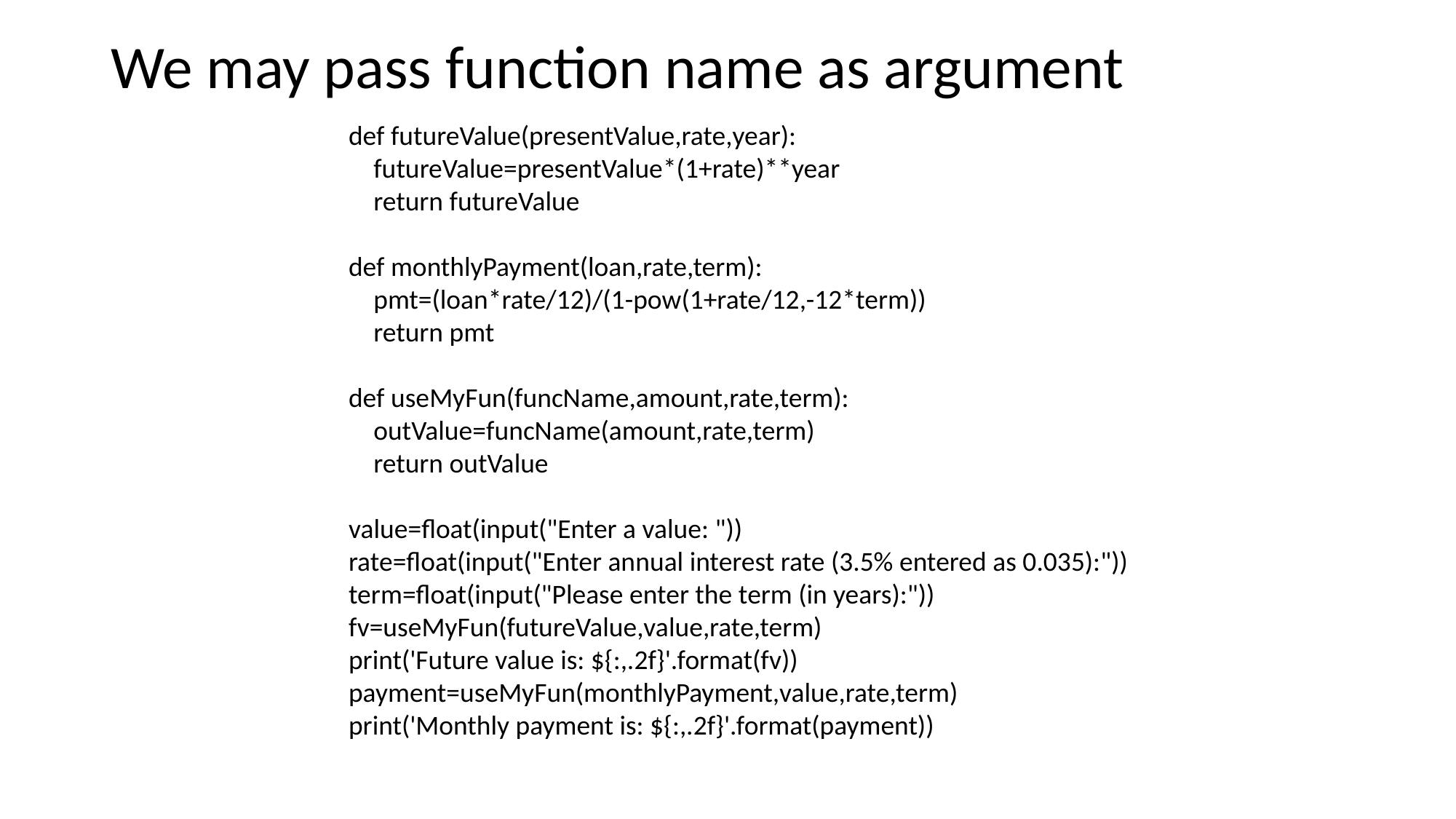

# We may pass function name as argument
def futureValue(presentValue,rate,year):
    futureValue=presentValue*(1+rate)**year
    return futureValue

def monthlyPayment(loan,rate,term):
    pmt=(loan*rate/12)/(1-pow(1+rate/12,-12*term))
    return pmt

def useMyFun(funcName,amount,rate,term):
    outValue=funcName(amount,rate,term)
    return outValue

value=float(input("Enter a value: "))
rate=float(input("Enter annual interest rate (3.5% entered as 0.035):"))
term=float(input("Please enter the term (in years):"))
fv=useMyFun(futureValue,value,rate,term)
print('Future value is: ${:,.2f}'.format(fv))
payment=useMyFun(monthlyPayment,value,rate,term)
print('Monthly payment is: ${:,.2f}'.format(payment))